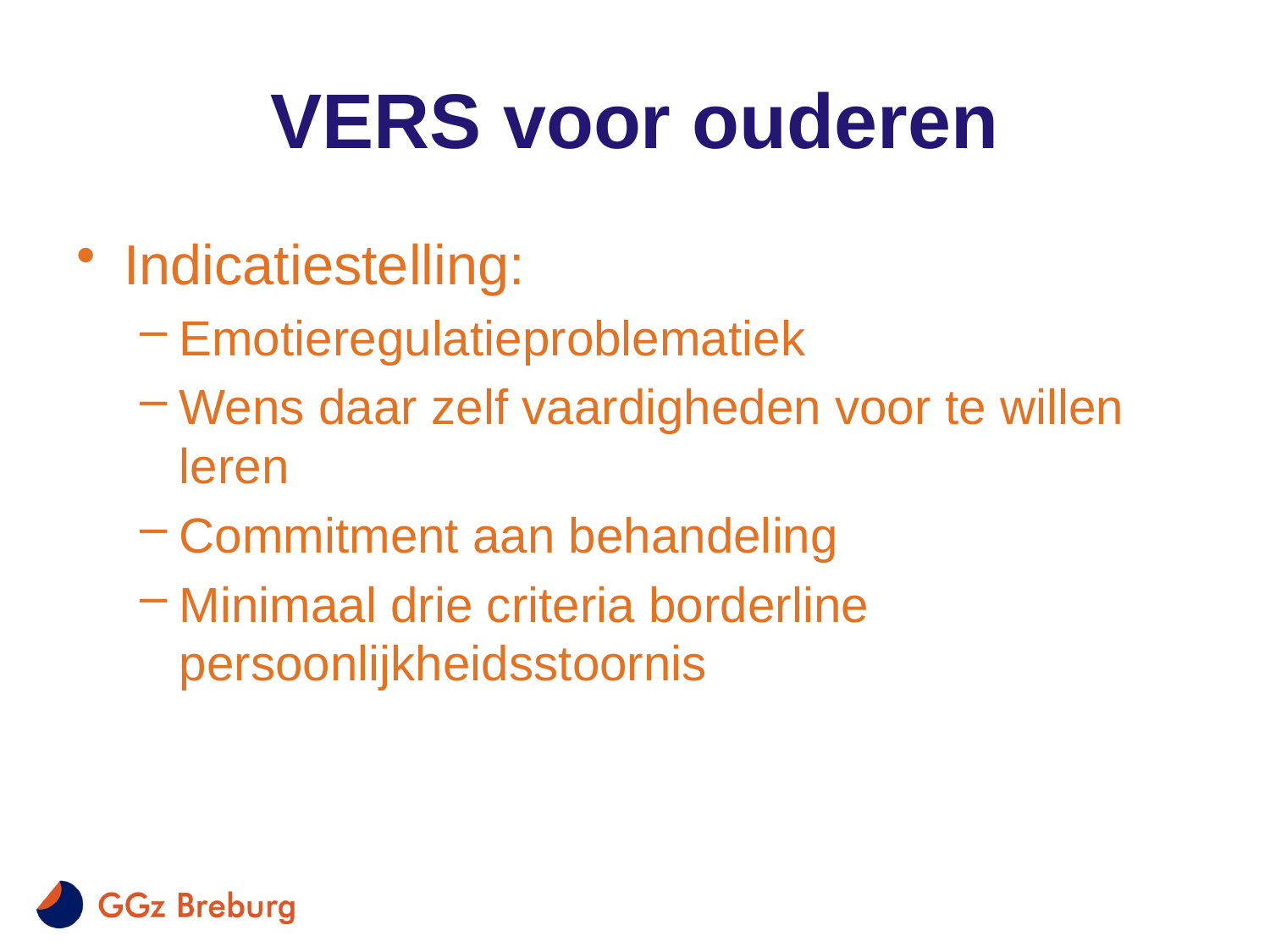

# VERS voor ouderen
Indicatiestelling:
Emotieregulatieproblematiek
Wens daar zelf vaardigheden voor te willen leren
Commitment aan behandeling
Minimaal drie criteria borderline persoonlijkheidsstoornis